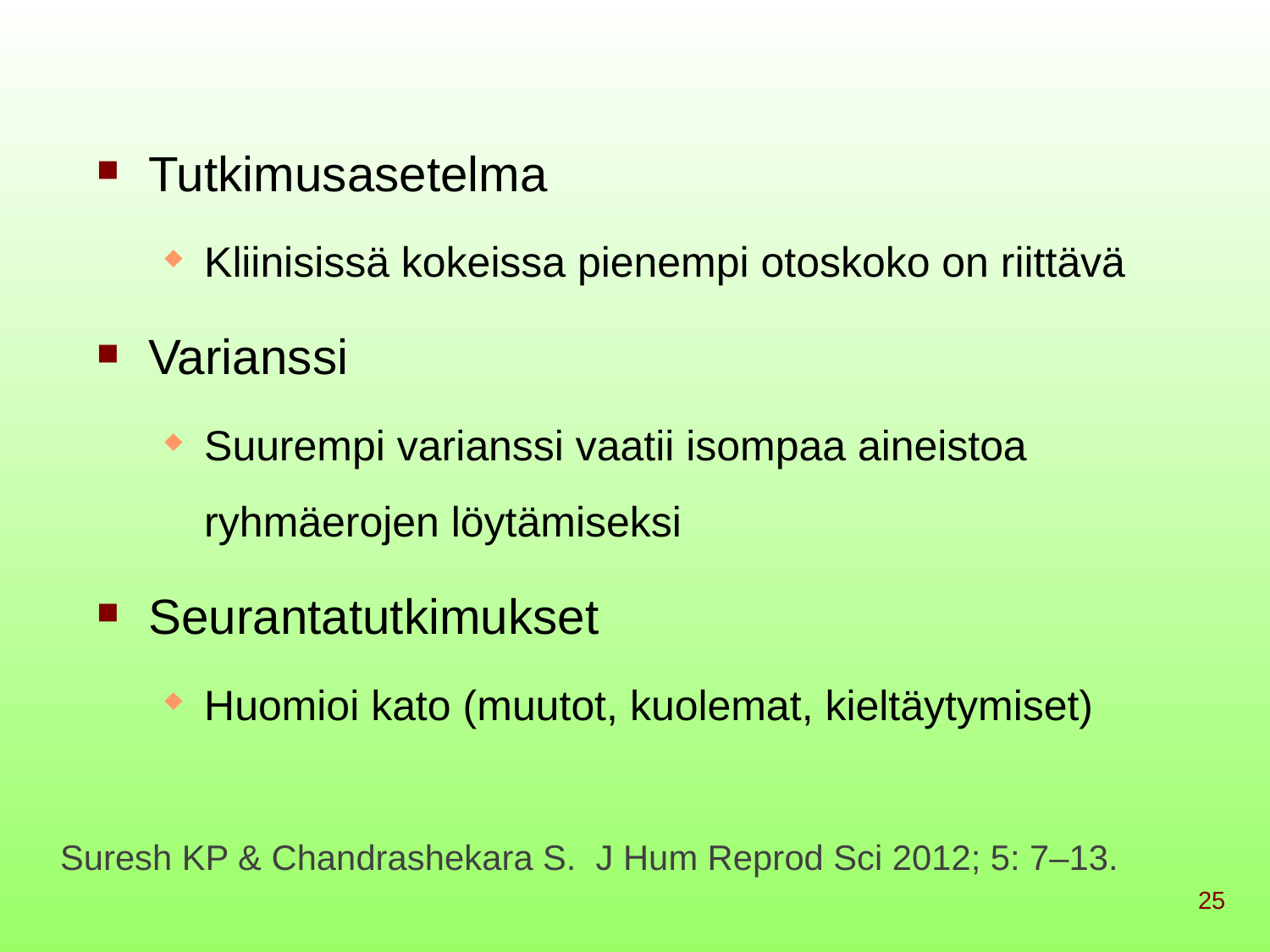

Tutkimusasetelma
Kliinisissä kokeissa pienempi otoskoko on riittävä
Varianssi
Suurempi varianssi vaatii isompaa aineistoa ryhmäerojen löytämiseksi
Seurantatutkimukset
Huomioi kato (muutot, kuolemat, kieltäytymiset)

Suresh KP & Chandrashekara S.  J Hum Reprod Sci 2012; 5: 7–13.
25